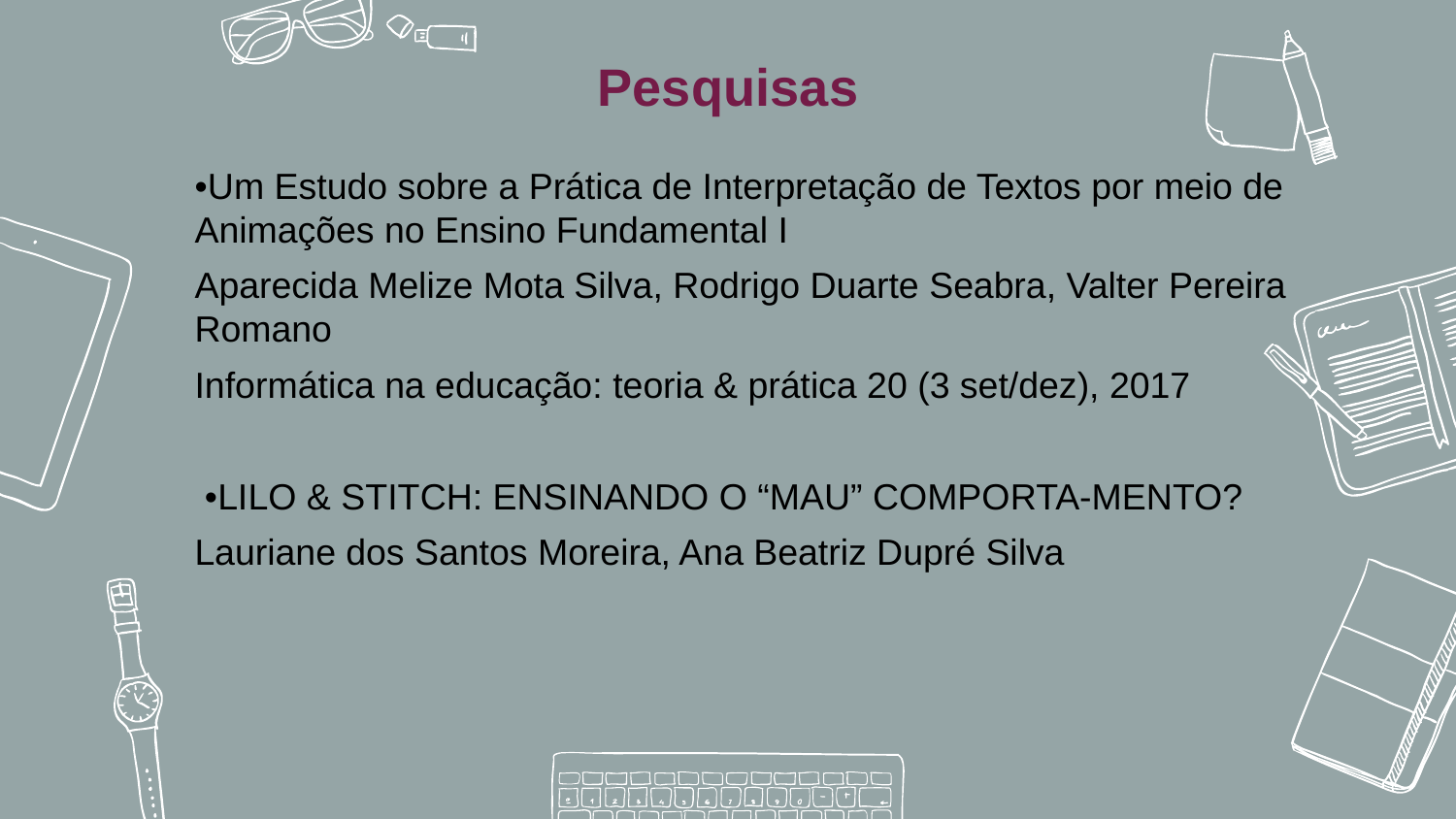

Pesquisas
•Um Estudo sobre a Prática de Interpretação de Textos por meio de Animações no Ensino Fundamental I
Aparecida Melize Mota Silva, Rodrigo Duarte Seabra, Valter Pereira Romano
Informática na educação: teoria & prática 20 (3 set/dez), 2017

 •LILO & STITCH: ENSINANDO O “MAU” COMPORTA-MENTO?
Lauriane dos Santos Moreira, Ana Beatriz Dupré Silva